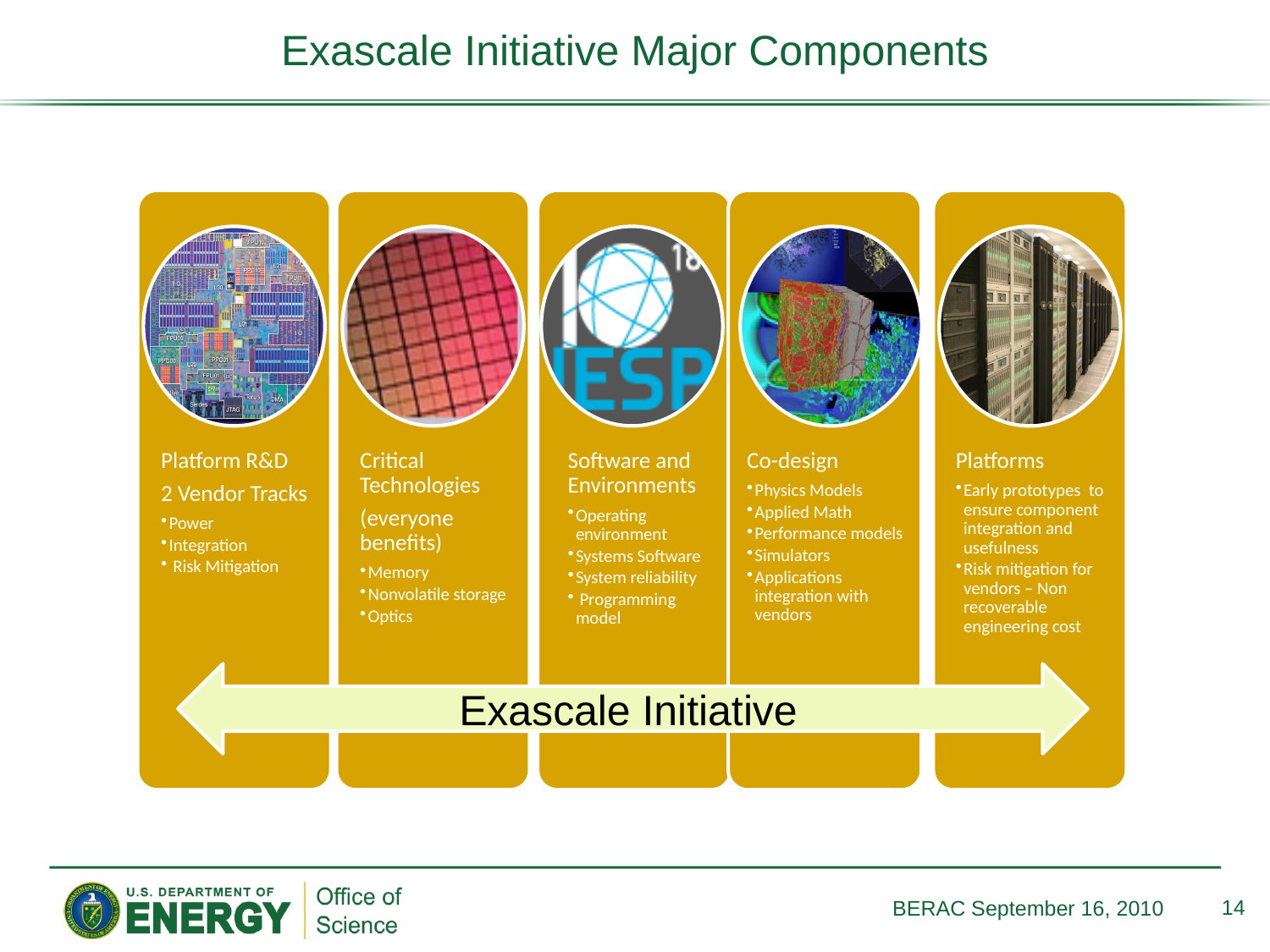

# Exascale Initiative Major Components
Platform R&D
2 Vendor Tracks
Power
Integration
 Risk Mitigation
Critical Technologies
(everyone benefits)
Memory
Nonvolatile storage
Optics
Software and Environments
Operating environment
Systems Software
System reliability
 Programming model
Co-design
Physics Models
Applied Math
Performance models
Simulators
Applications integration with vendors
Platforms
Early prototypes  to ensure component integration and usefulness
Risk mitigation for vendors – Non recoverable engineering cost
Exascale Initiative
14
BERAC September 16, 2010